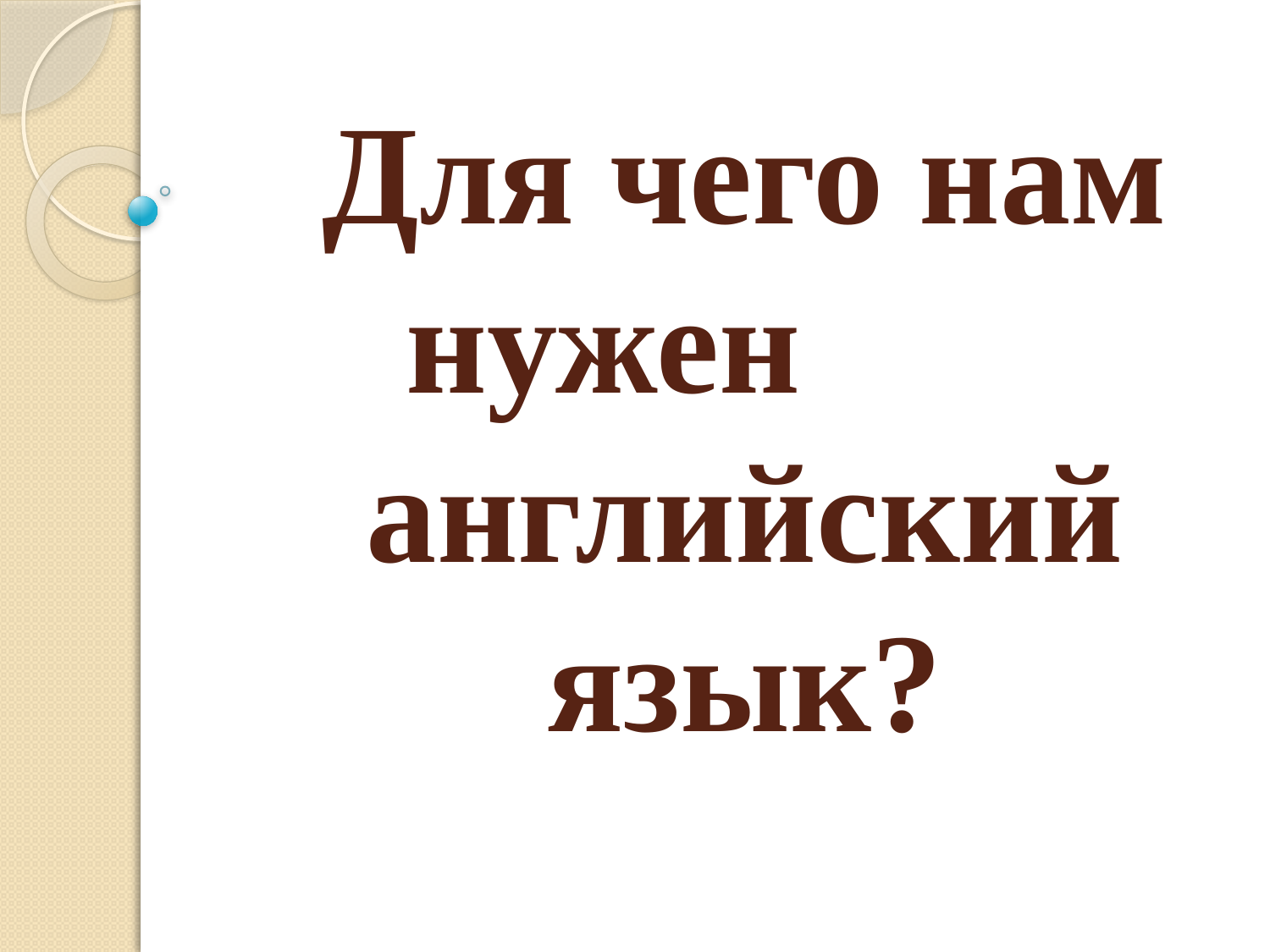

# Для чего нам нужен         английский язык?